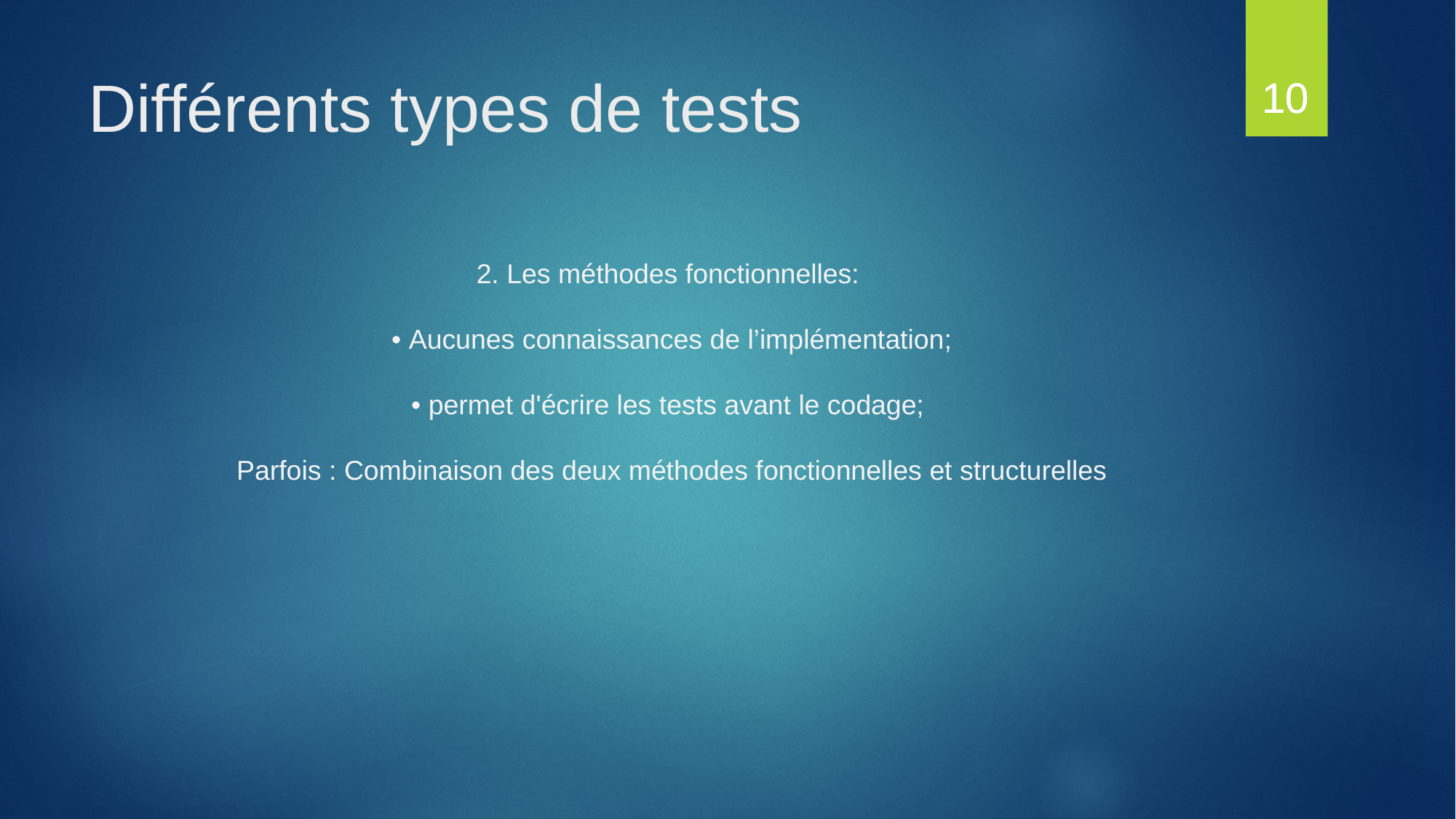

10
10
# Différents types de tests

2. Les méthodes fonctionnelles:

• Aucunes connaissances de l’implémentation;

• permet d'écrire les tests avant le codage;

Parfois : Combinaison des deux méthodes fonctionnelles et structurelles